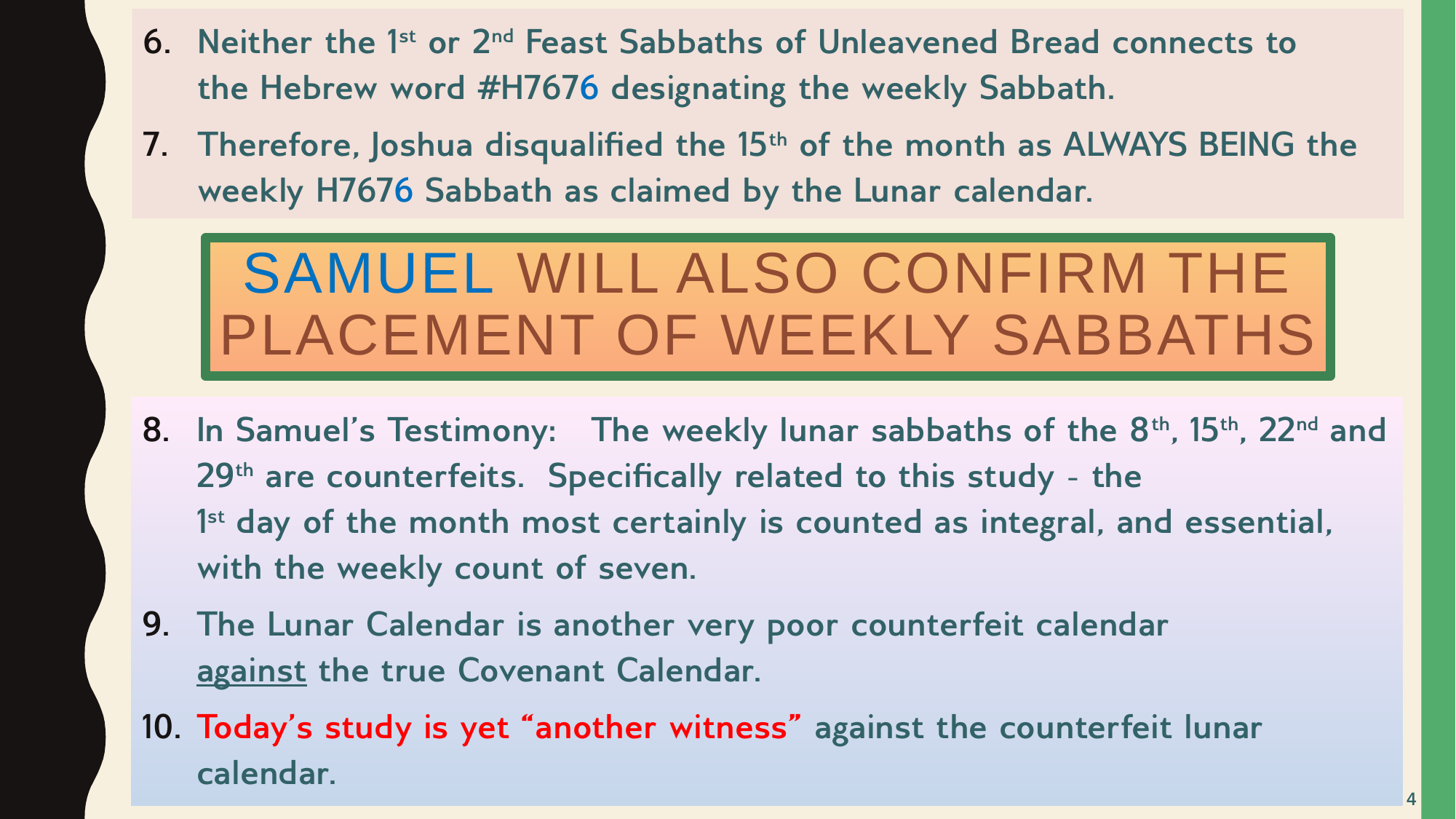

Neither the 1st or 2nd Feast Sabbaths of Unleavened Bread connects to
the Hebrew word #H7676 designating the weekly Sabbath.
Therefore, Joshua disqualified the 15th of the month as ALWAYS BEING the weekly H7676 Sabbath as claimed by the Lunar calendar.
# Samuel will also confirm the placement of weekly sabbaths
In Samuel’s Testimony:   The weekly lunar sabbaths of the 8th, 15th, 22nd and 29th are counterfeits.  Specifically related to this study - the
1st day of the month most certainly is counted as integral, and essential, with the weekly count of seven.
The Lunar Calendar is another very poor counterfeit calendar
against the true Covenant Calendar.
Today’s study is yet “another witness” against the counterfeit lunar calendar.
4